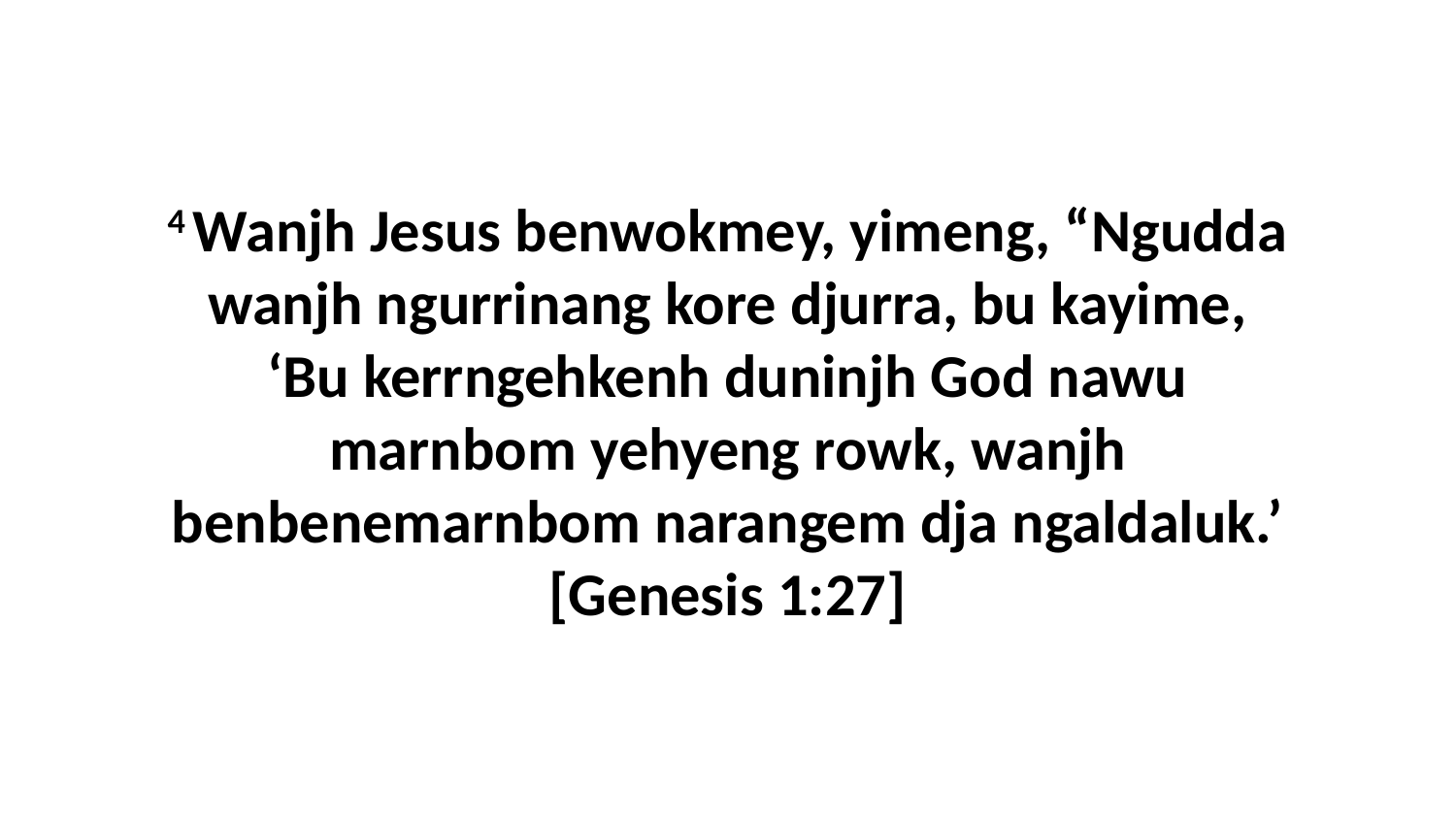

4 Wanjh Jesus benwokmey, yimeng, “Ngudda wanjh ngurrinang kore djurra, bu kayime, ‘Bu kerrngehkenh duninjh God nawu marnbom yehyeng rowk, wanjh benbenemarnbom narangem dja ngaldaluk.’ [Genesis 1:27]